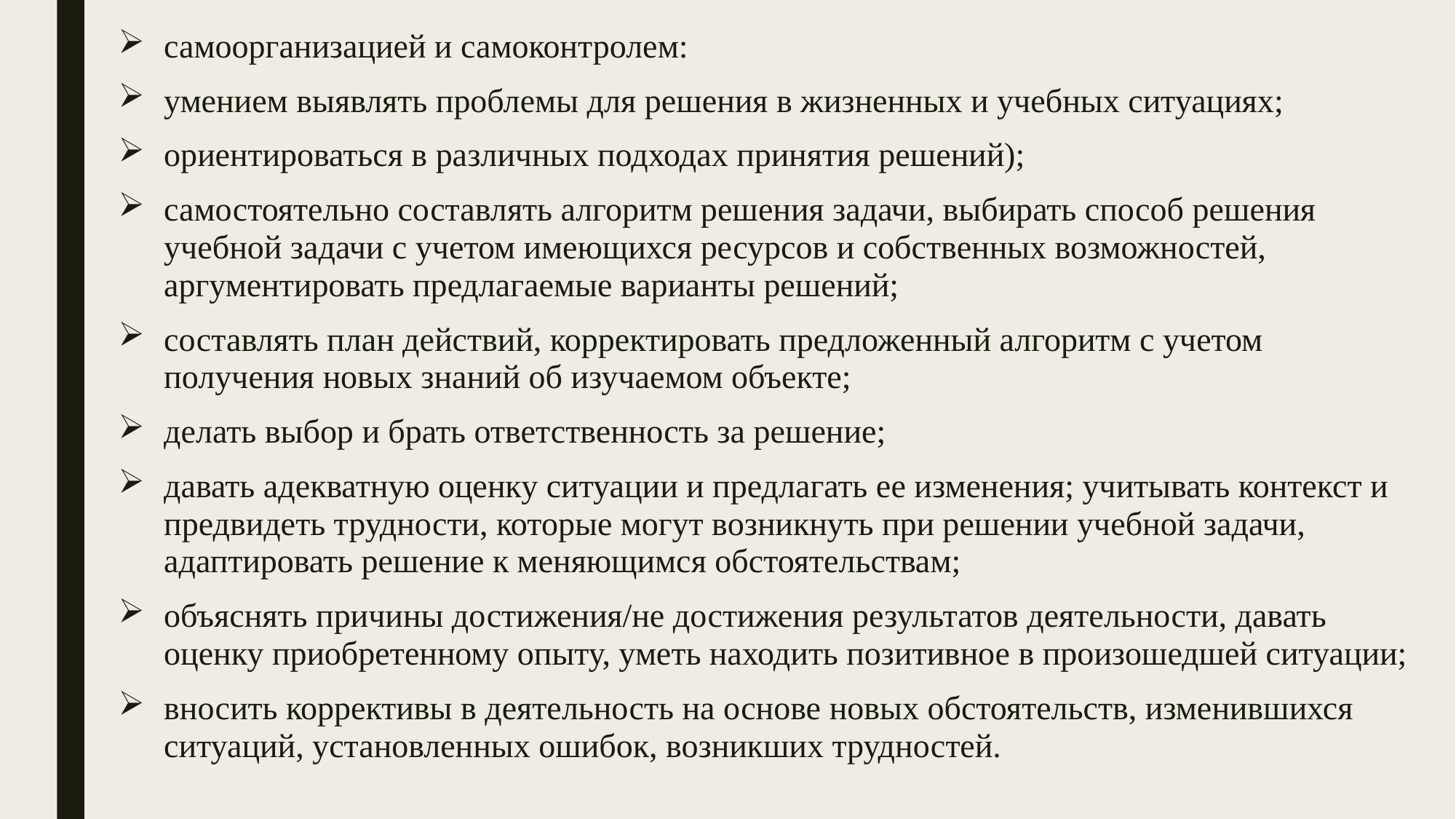

самоорганизацией и самоконтролем:
умением выявлять проблемы для решения в жизненных и учебных ситуациях;
ориентироваться в различных подходах принятия решений);
самостоятельно составлять алгоритм решения задачи, выбирать способ решения учебной задачи с учетом имеющихся ресурсов и собственных возможностей, аргументировать предлагаемые варианты решений;
составлять план действий, корректировать предложенный алгоритм с учетом получения новых знаний об изучаемом объекте;
делать выбор и брать ответственность за решение;
давать адекватную оценку ситуации и предлагать ее изменения; учитывать контекст и предвидеть трудности, которые могут возникнуть при решении учебной задачи, адаптировать решение к меняющимся обстоятельствам;
объяснять причины достижения/не достижения результатов деятельности, давать оценку приобретенному опыту, уметь находить позитивное в произошедшей ситуации;
вносить коррективы в деятельность на основе новых обстоятельств, изменившихся ситуаций, установленных ошибок, возникших трудностей.